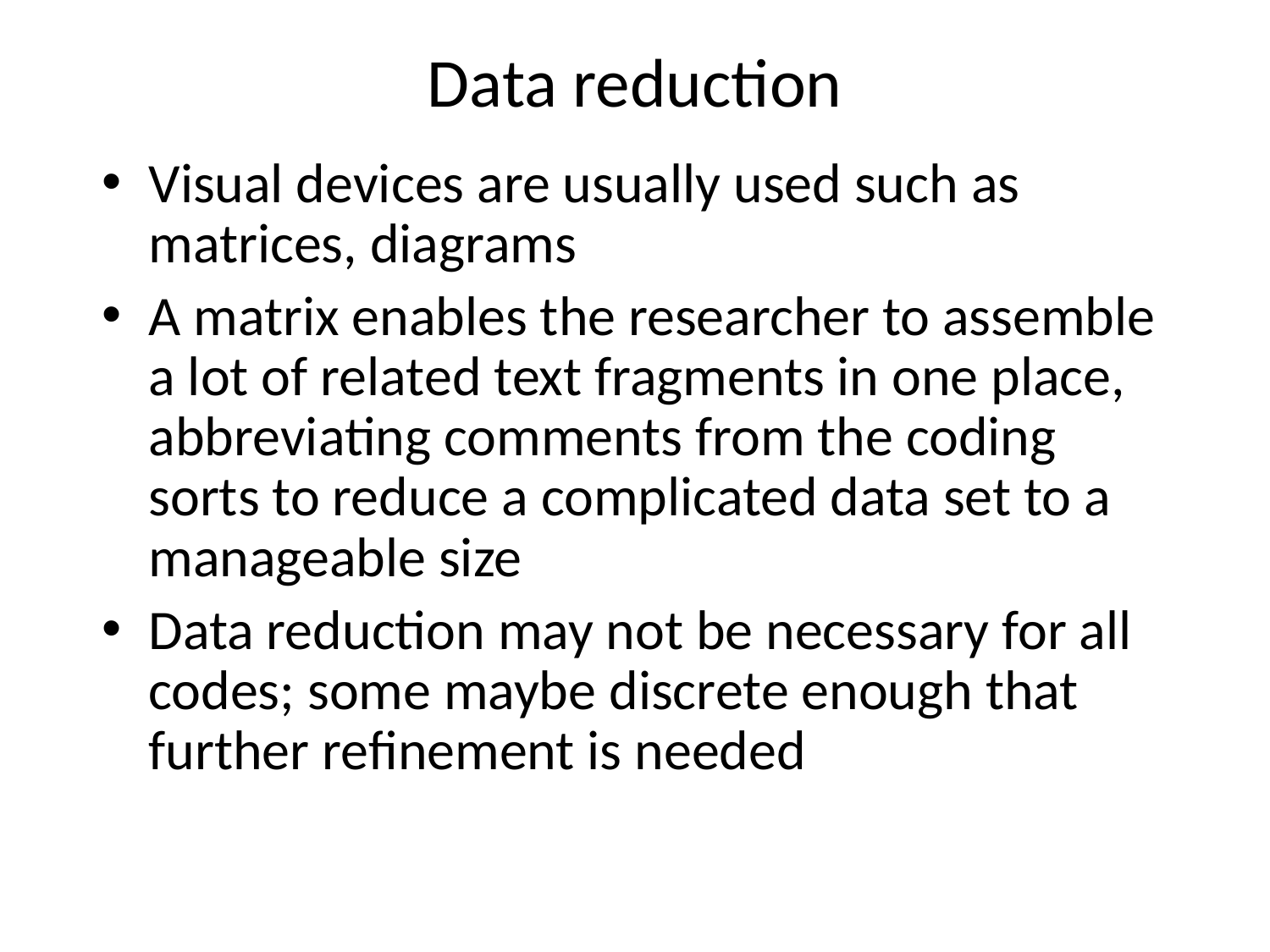

# Data reduction
Visual devices are usually used such as matrices, diagrams
A matrix enables the researcher to assemble a lot of related text fragments in one place, abbreviating comments from the coding sorts to reduce a complicated data set to a manageable size
Data reduction may not be necessary for all codes; some maybe discrete enough that further refinement is needed